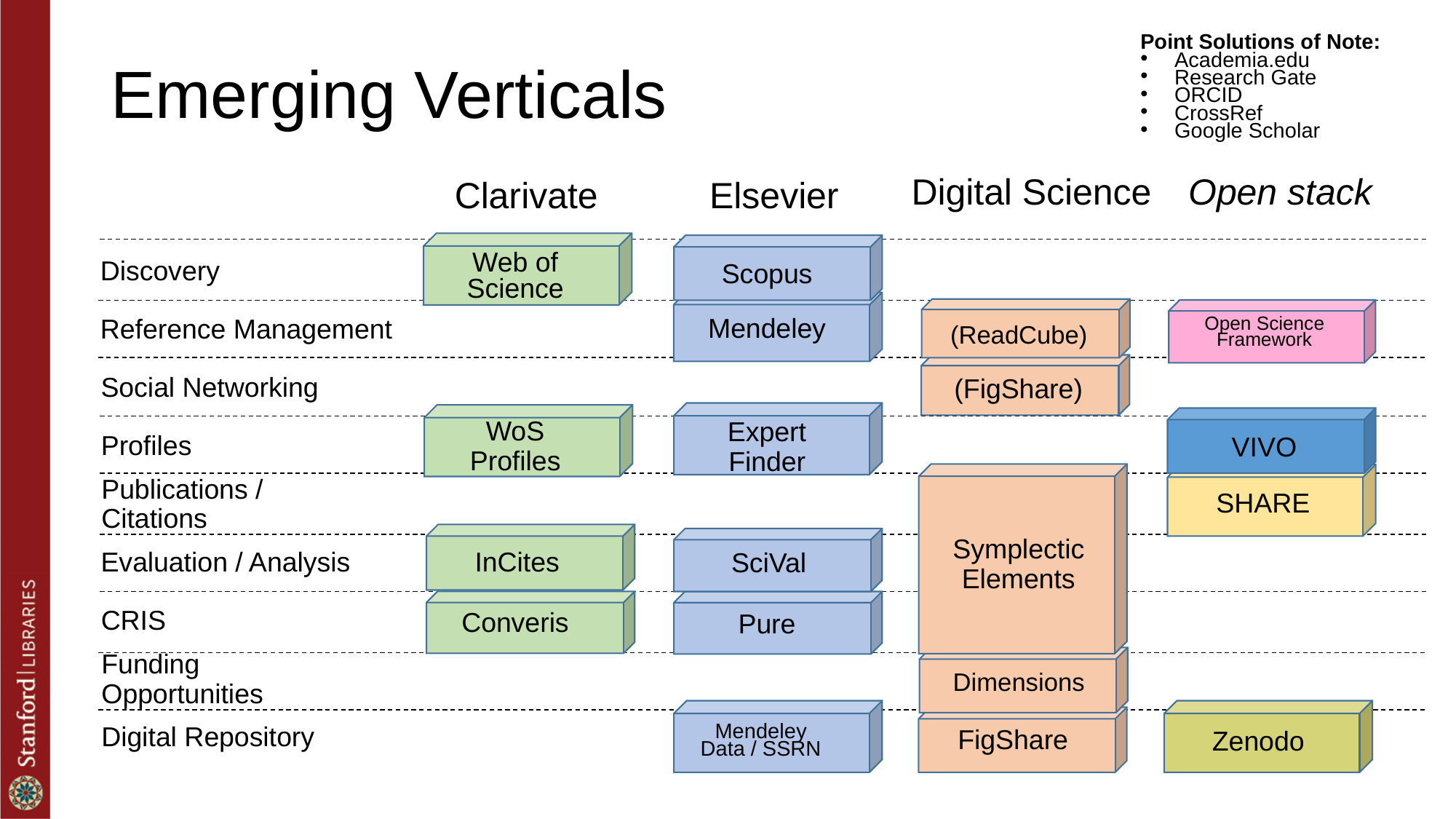

Point Solutions of Note:
Academia.edu
Research Gate
ORCID
CrossRef
Google Scholar
# Emerging Verticals
Digital Science

Open stack
Clarivate
Elsevier

Discovery
Web of Science
Scopus

Reference Management

Mendeley
(ReadCube)
Open Science Framework
Social Networking

(FigShare)

Profiles
WoS Profiles
Expert Finder
VIVO

SHARE
Publications / Citations
Symplectic Elements

Evaluation / Analysis
InCites
SciVal

CRIS

Converis
Pure
Funding Opportunities

Dimensions

Digital Repository

FigShare
Mendeley Data / SSRN
Zenodo